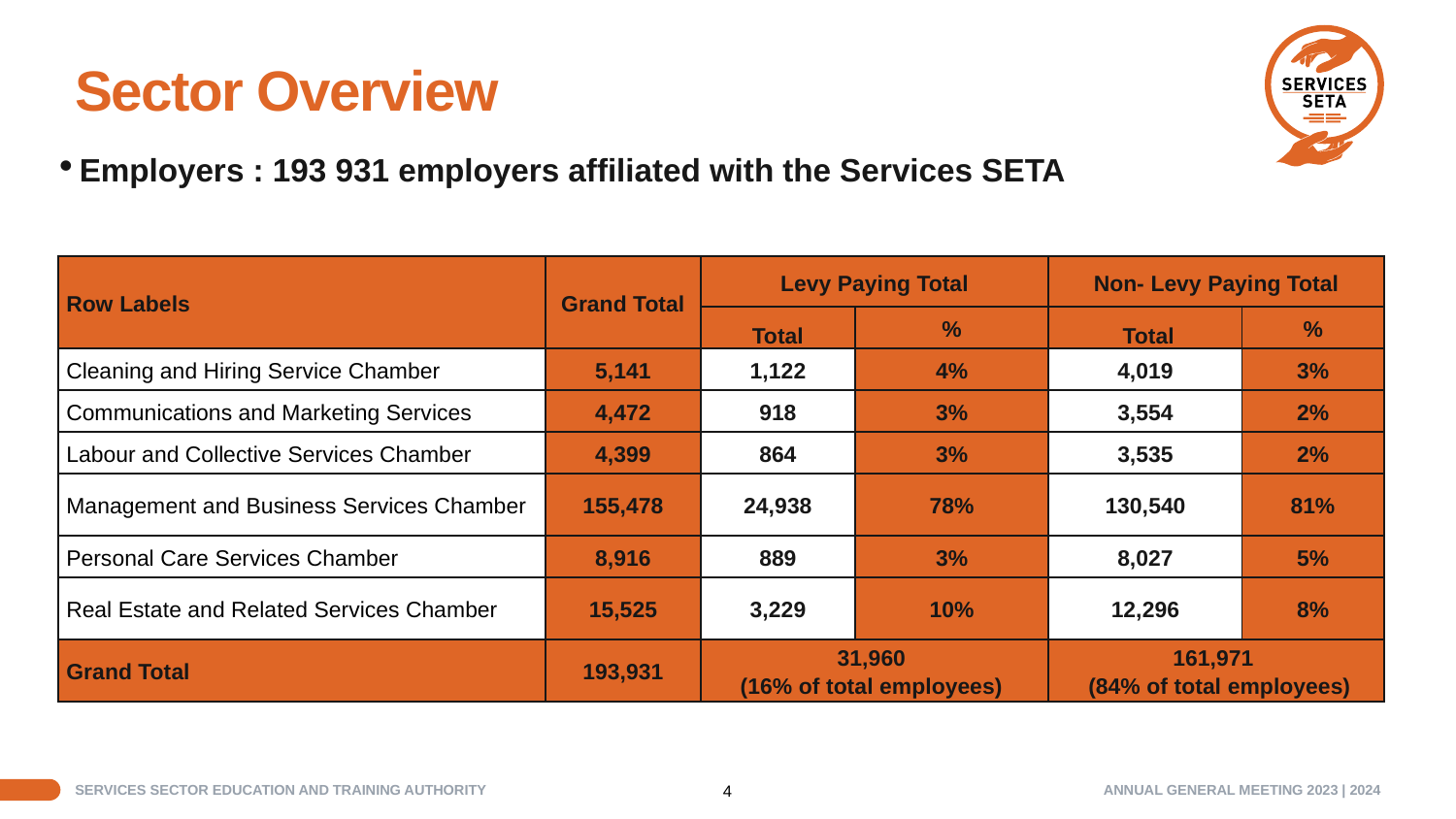

# Sector Overview
Employers : 193 931 employers affiliated with the Services SETA
| Row Labels | Grand Total | Levy Paying Total |  | Non- Levy Paying Total |  |
| --- | --- | --- | --- | --- | --- |
|  |  | Total | % | Total | % |
| Cleaning and Hiring Service Chamber | 5,141 | 1,122 | 4% | 4,019 | 3% |
| Communications and Marketing Services | 4,472 | 918 | 3% | 3,554 | 2% |
| Labour and Collective Services Chamber | 4,399 | 864 | 3% | 3,535 | 2% |
| Management and Business Services Chamber | 155,478 | 24,938 | 78% | 130,540 | 81% |
| Personal Care Services Chamber | 8,916 | 889 | 3% | 8,027 | 5% |
| Real Estate and Related Services Chamber | 15,525 | 3,229 | 10% | 12,296 | 8% |
| Grand Total | 193,931 | 31,960 (16% of total employees) |  | 161,971 (84% of total employees) |  |